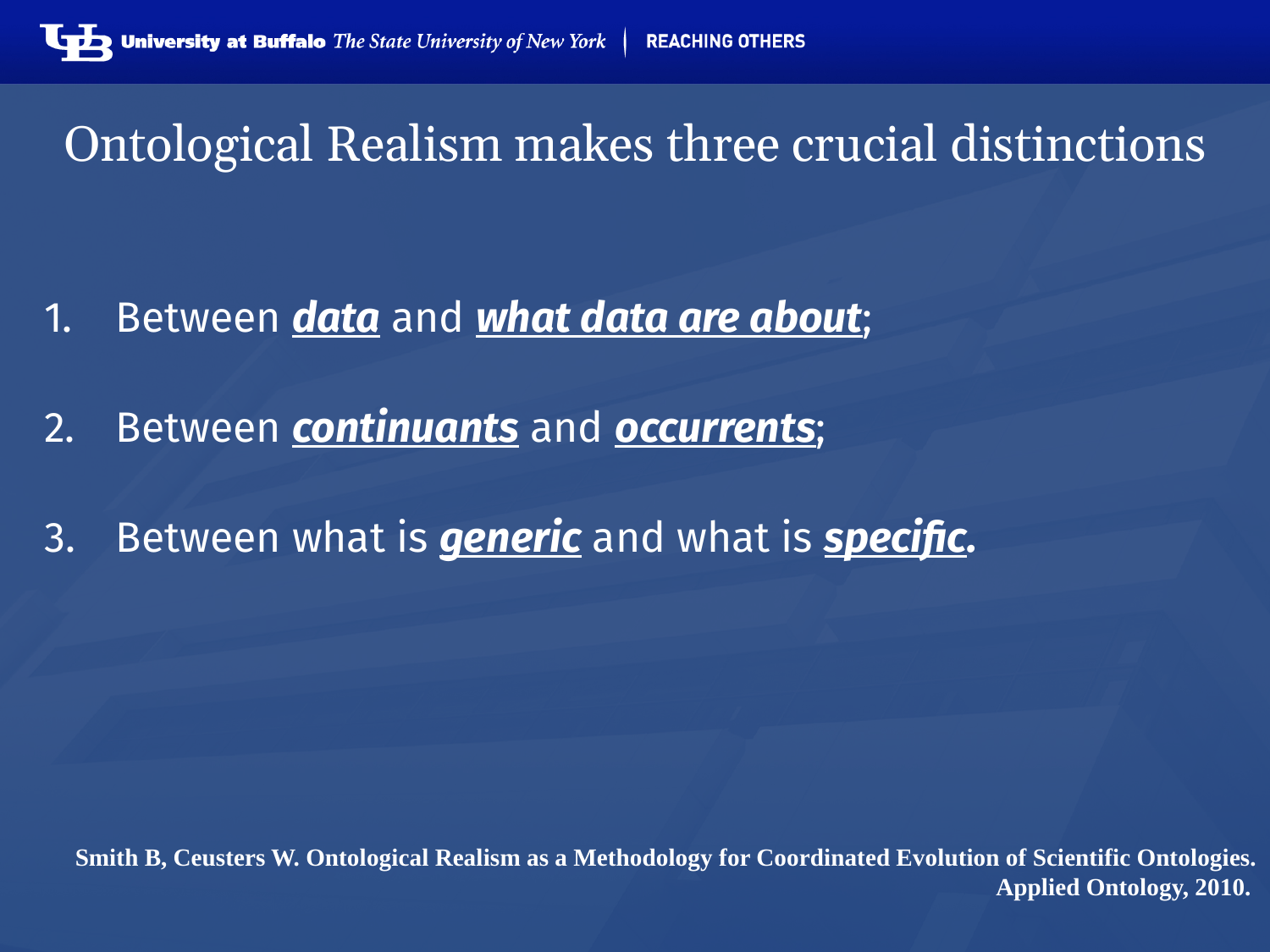

# Ontological Realism makes three crucial distinctions
Between data and what data are about;
Between continuants and occurrents;
Between what is generic and what is specific.
Smith B, Ceusters W. Ontological Realism as a Methodology for Coordinated Evolution of Scientific Ontologies. Applied Ontology, 2010.